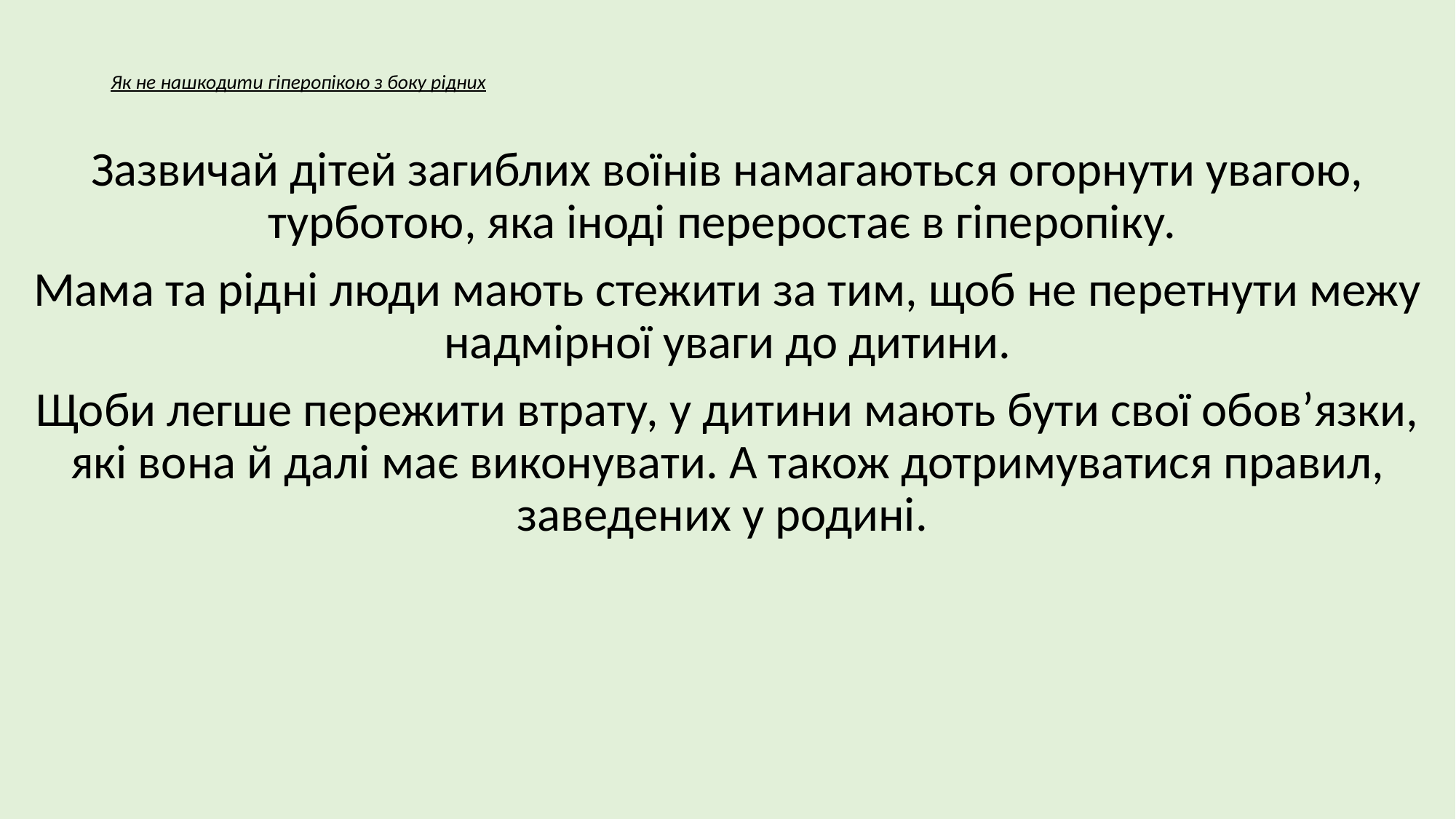

# Як не нашкодити гіперопікою з боку рідних
Зазвичай дітей загиблих воїнів намагаються огорнути увагою, турботою, яка іноді переростає в гіперопіку.
Мама та рідні люди мають стежити за тим, щоб не перетнути межу надмірної уваги до дитини.
Щоби легше пережити втрату, у дитини мають бути свої обов’язки, які вона й далі має виконувати. А також дотримуватися правил, заведених у родині.